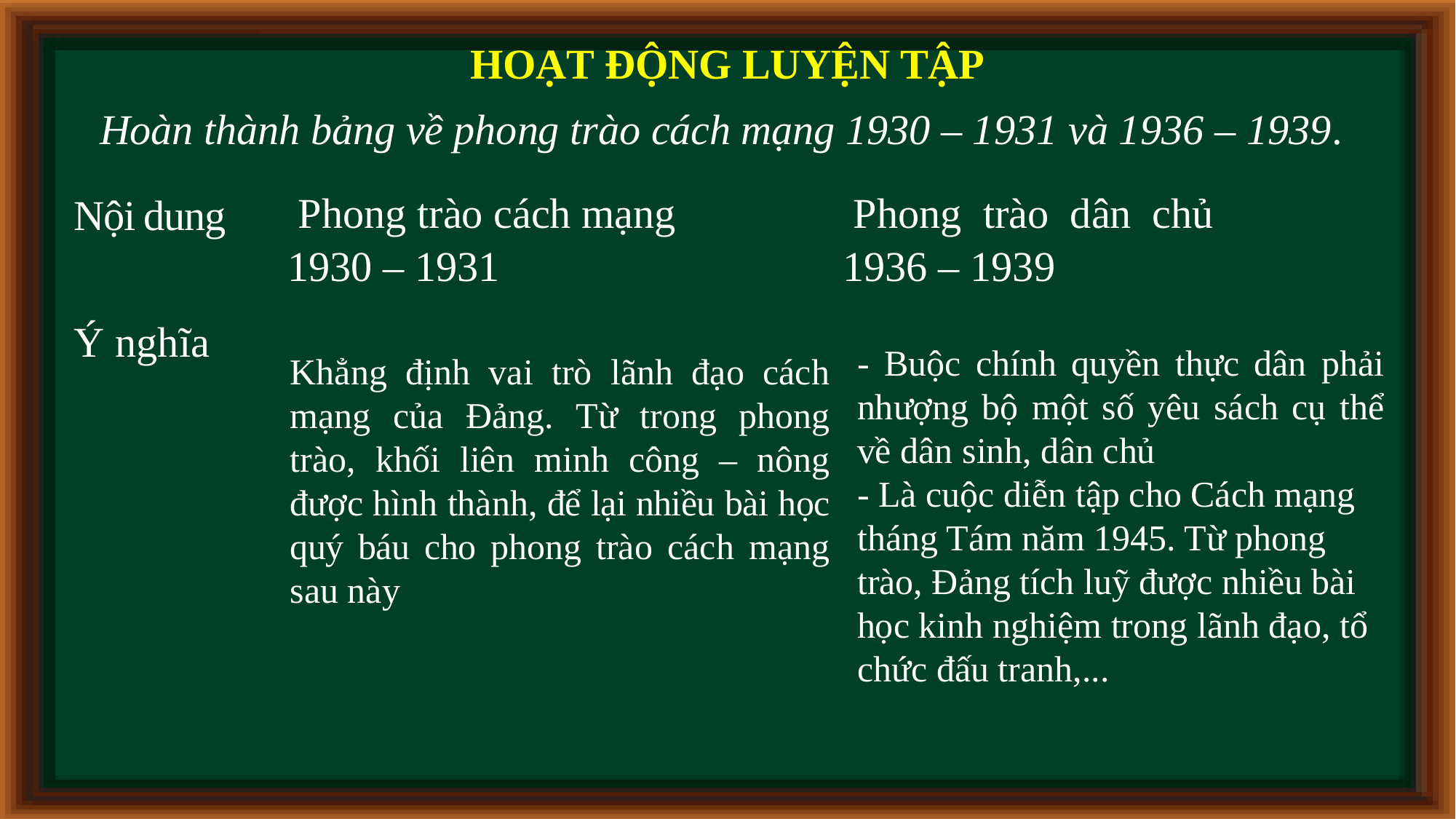

HOẠT ĐỘNG LUYỆN TẬP
Hoàn thành bảng về phong trào cách mạng 1930 – 1931 và 1936 – 1939.
| Nội dung | Phong trào cách mạng 1930 – 1931 | Phong trào dân chủ 1936 – 1939 |
| --- | --- | --- |
| Ý nghĩa |  |  |
- Buộc chính quyền thực dân phải nhượng bộ một số yêu sách cụ thể về dân sinh, dân chủ
- Là cuộc diễn tập cho Cách mạng tháng Tám năm 1945. Từ phong trào, Đảng tích luỹ được nhiều bài học kinh nghiệm trong lãnh đạo, tổ chức đấu tranh,...
Khẳng định vai trò lãnh đạo cách mạng của Đảng. Từ trong phong trào, khối liên minh công – nông được hình thành, để lại nhiều bài học quý báu cho phong trào cách mạng sau này